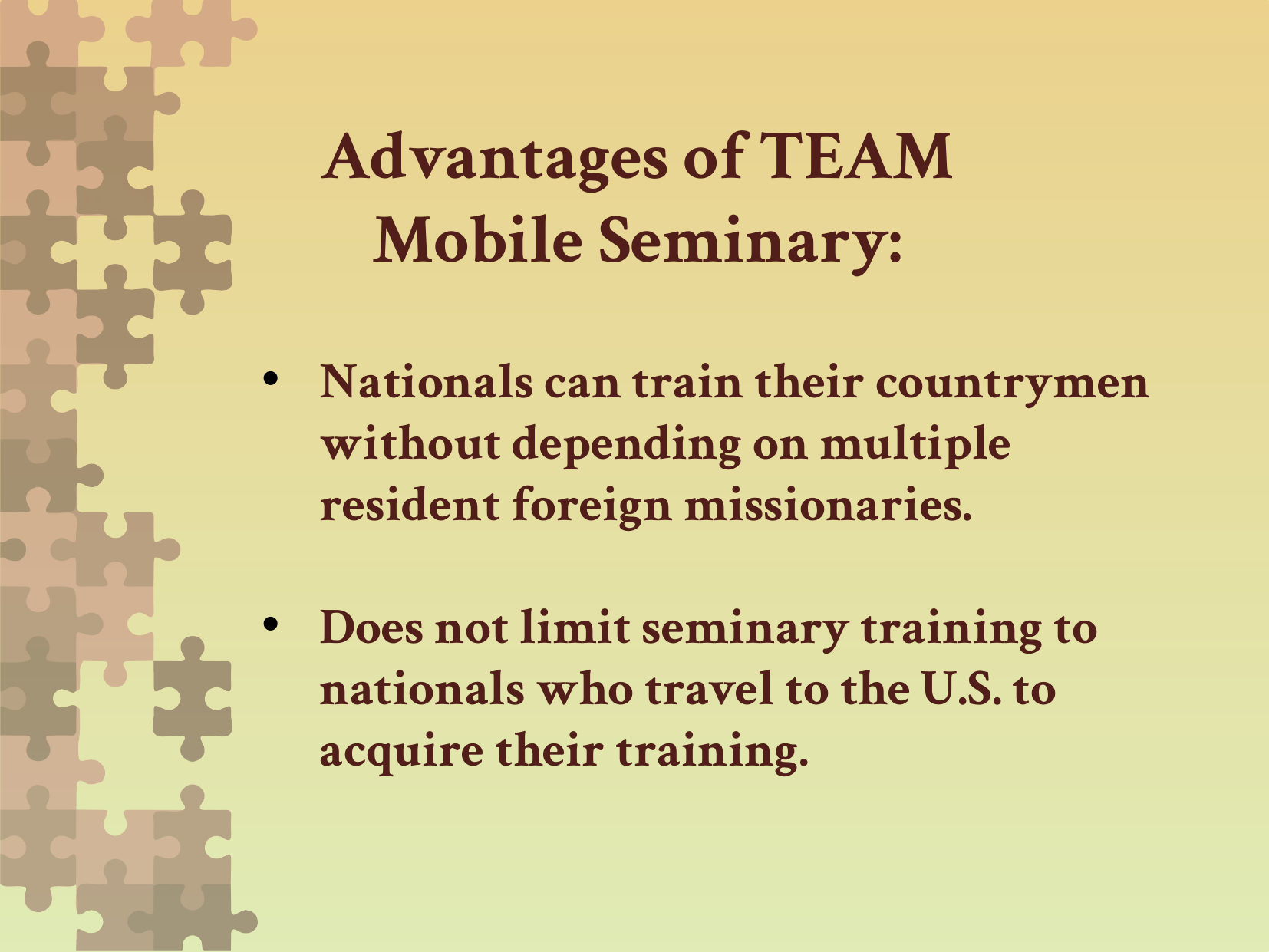

Advantages of TEAM Mobile Seminary:
Nationals can train their countrymen without depending on multiple resident foreign missionaries.

Does not limit seminary training to nationals who travel to the U.S. to acquire their training.